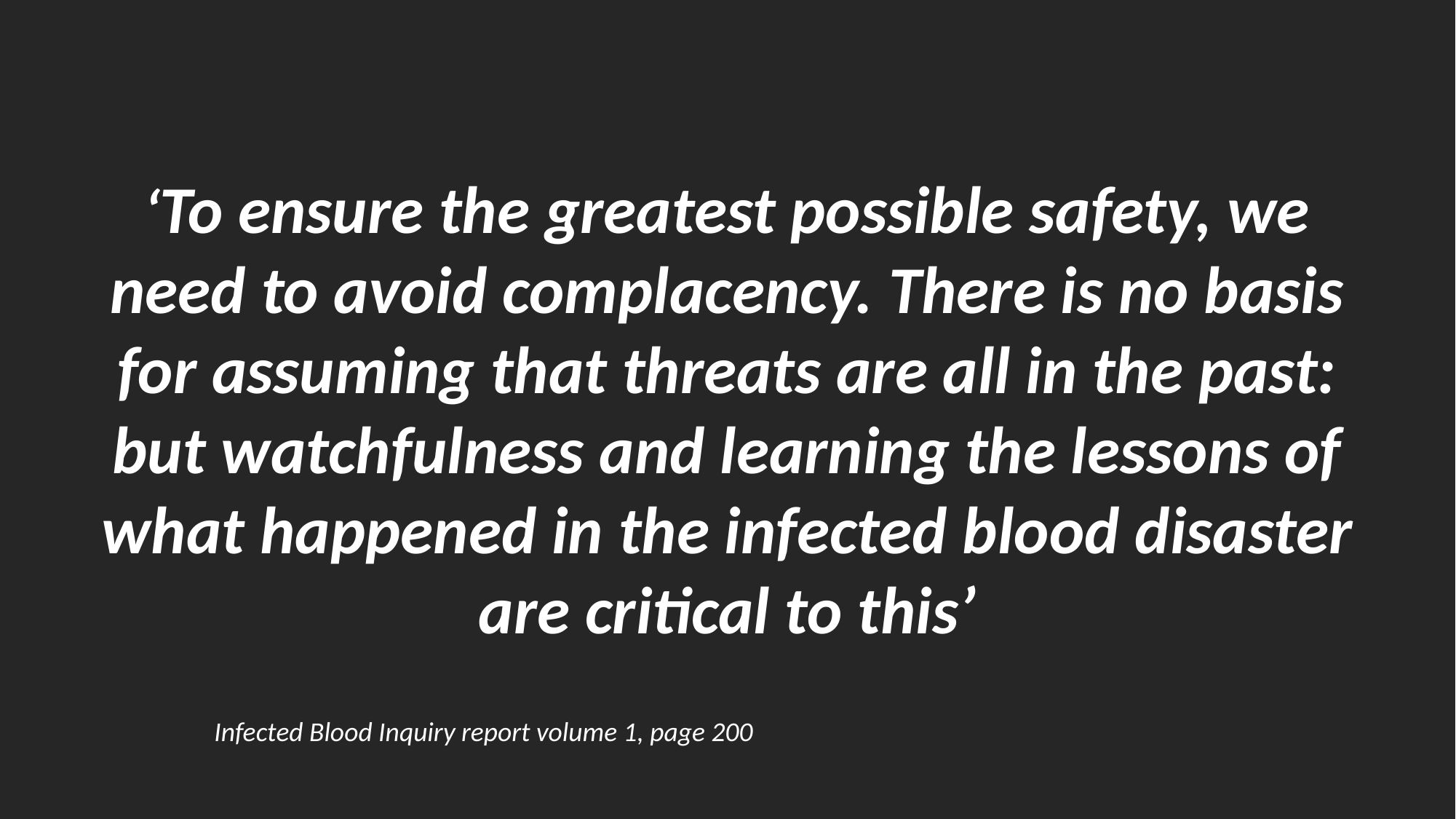

‘To ensure the greatest possible safety, we need to avoid complacency. There is no basis for assuming that threats are all in the past: but watchfulness and learning the lessons of what happened in the infected blood disaster are critical to this’
Infected Blood Inquiry report volume 1, page 200